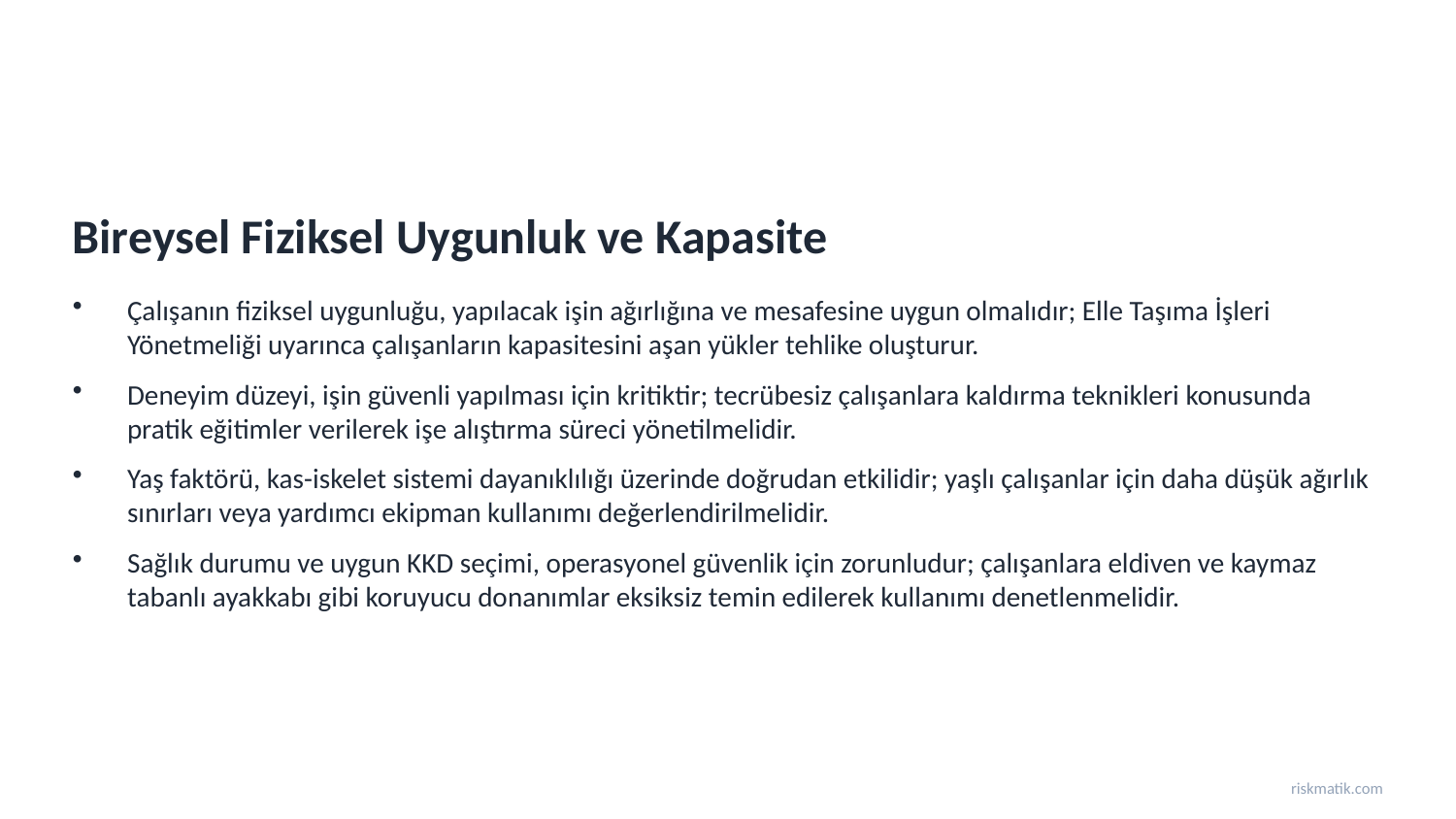

Bireysel Fiziksel Uygunluk ve Kapasite
Çalışanın fiziksel uygunluğu, yapılacak işin ağırlığına ve mesafesine uygun olmalıdır; Elle Taşıma İşleri Yönetmeliği uyarınca çalışanların kapasitesini aşan yükler tehlike oluşturur.
Deneyim düzeyi, işin güvenli yapılması için kritiktir; tecrübesiz çalışanlara kaldırma teknikleri konusunda pratik eğitimler verilerek işe alıştırma süreci yönetilmelidir.
Yaş faktörü, kas-iskelet sistemi dayanıklılığı üzerinde doğrudan etkilidir; yaşlı çalışanlar için daha düşük ağırlık sınırları veya yardımcı ekipman kullanımı değerlendirilmelidir.
Sağlık durumu ve uygun KKD seçimi, operasyonel güvenlik için zorunludur; çalışanlara eldiven ve kaymaz tabanlı ayakkabı gibi koruyucu donanımlar eksiksiz temin edilerek kullanımı denetlenmelidir.
riskmatik.com